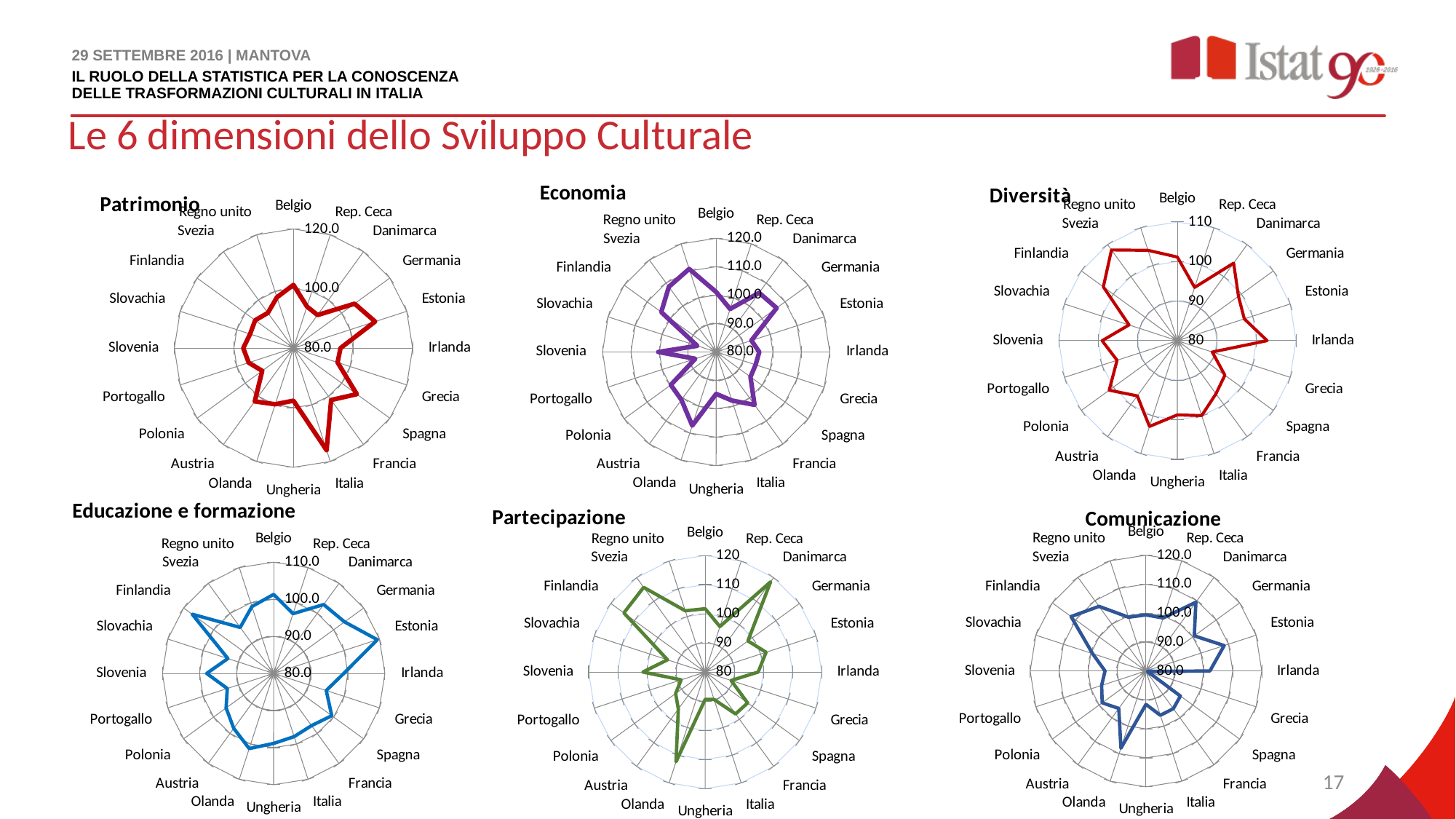

# Le 6 dimensioni dello Sviluppo Culturale

### Chart:

| Category | Economia |
|---|---|
| Belgio | 101.093 |
| Rep. Ceca | 95.91100000000023 |
| Danimarca | 105.742 |
| Germania | 106.32499999999999 |
| Estonia | 93.042 |
| Irlanda | 95.185 |
| Grecia | 94.599 |
| Spagna | 94.94000000000003 |
| Francia | 102.99600000000002 |
| Italia | 97.959 |
| Ungheria | 94.753 |
| Olanda | 107.228 |
| Austria | 100.81100000000002 |
| Polonia | 99.724 |
| Portogallo | 87.738 |
| Slovenia | 100.37299999999998 |
| Slovachia | 86.989 |
| Finlandia | 103.877 |
| Svezia | 108.334 |
| Regno unito | 110.734 |

### Chart:

| Category | Diversità |
|---|---|
| Belgio | 101.138 |
| Rep. Ceca | 94.15899999999998 |
| Danimarca | 104.232 |
| Germania | 99.10299999999998 |
| Estonia | 97.80199999999999 |
| Irlanda | 102.719 |
| Grecia | 89.289 |
| Spagna | 94.862 |
| Francia | 96.614 |
| Italia | 99.922 |
| Ungheria | 98.758 |
| Olanda | 102.801 |
| Austria | 97.24700000000018 |
| Polonia | 101.304 |
| Portogallo | 96.038 |
| Slovenia | 99.035 |
| Slovachia | 92.85 |
| Finlandia | 103.13 |
| Svezia | 108.347 |
| Regno unito | 104.023 |

### Chart:

| Category | Patrimonio |
|---|---|
| Belgio | 101.228 |
| Rep. Ceca | 94.691 |
| Danimarca | 93.738 |
| Germania | 105.371 |
| Estonia | 108.833 |
| Irlanda | 95.798 |
| Grecia | 95.578 |
| Spagna | 106.298 |
| Francia | 101.526 |
| Italia | 116.006 |
| Ungheria | 97.644 |
| Olanda | 99.807 |
| Austria | 102.10899999999998 |
| Polonia | 92.984 |
| Portogallo | 95.804 |
| Slovenia | 96.87199999999999 |
| Slovachia | 95.32 |
| Finlandia | 95.902 |
| Svezia | 94.641 |
| Regno unito | 97.95200000000001 |

### Chart:

| Category | Partecipazione |
|---|---|
| Belgio | 101.723 |
| Rep. Ceca | 96.399 |
| Danimarca | 118.231 |
| Germania | 98.149 |
| Estonia | 101.995 |
| Irlanda | 98.213 |
| Grecia | 89.37699999999998 |
| Spagna | 98.031 |
| Francia | 97.769 |
| Italia | 89.909 |
| Ungheria | 89.368 |
| Olanda | 112.387 |
| Austria | 95.68299999999998 |
| Polonia | 92.537 |
| Portogallo | 88.68299999999998 |
| Slovenia | 101.37799999999999 |
| Slovachia | 93.589 |
| Finlandia | 114.504 |
| Svezia | 115.91500000000002 |
| Regno unito | 102.096 |

### Chart:

| Category | Educazione e formazione |
|---|---|
| Belgio | 101.309 |
| Rep. Ceca | 96.94400000000024 |
| Danimarca | 102.957 |
| Germania | 103.639 |
| Estonia | 109.422 |
| Irlanda | 98.912 |
| Grecia | 94.915 |
| Spagna | 99.384 |
| Francia | 97.393 |
| Italia | 97.921 |
| Ungheria | 98.867 |
| Olanda | 101.307 |
| Austria | 98.30599999999998 |
| Polonia | 95.844 |
| Portogallo | 93.149 |
| Slovenia | 98.057 |
| Slovachia | 92.984 |
| Finlandia | 107.15199999999999 |
| Svezia | 95.339 |
| Regno unito | 98.97 |

### Chart: Comunicazione

| Category | 99,4 99,3 109,4 100,6 108,4 102,1 80,5 94,7 96,1 96,1 91,5 108,0 96,0 98,7 96,1 94,1 99,4 112,0 107,6 99,5 |
|---|---|
| Belgio | 99.37959999999998 |
| Rep. Ceca | 99.26 |
| Danimarca | 109.3569 |
| Germania | 100.6497 |
| Estonia | 108.42440000000002 |
| Irlanda | 102.0869 |
| Grecia | 80.5352 |
| Spagna | 94.7125 |
| Francia | 96.08829999999999 |
| Italia | 96.07469999999999 |
| Ungheria | 91.5296 |
| Olanda | 108.0293 |
| Austria | 95.9895 |
| Polonia | 98.7045 |
| Portogallo | 96.1163 |
| Slovenia | 94.1409 |
| Slovachia | 99.39269999999999 |
| Finlandia | 111.9988 |
| Svezia | 107.592 |
| Regno unito | 99.54320000000003 |
17